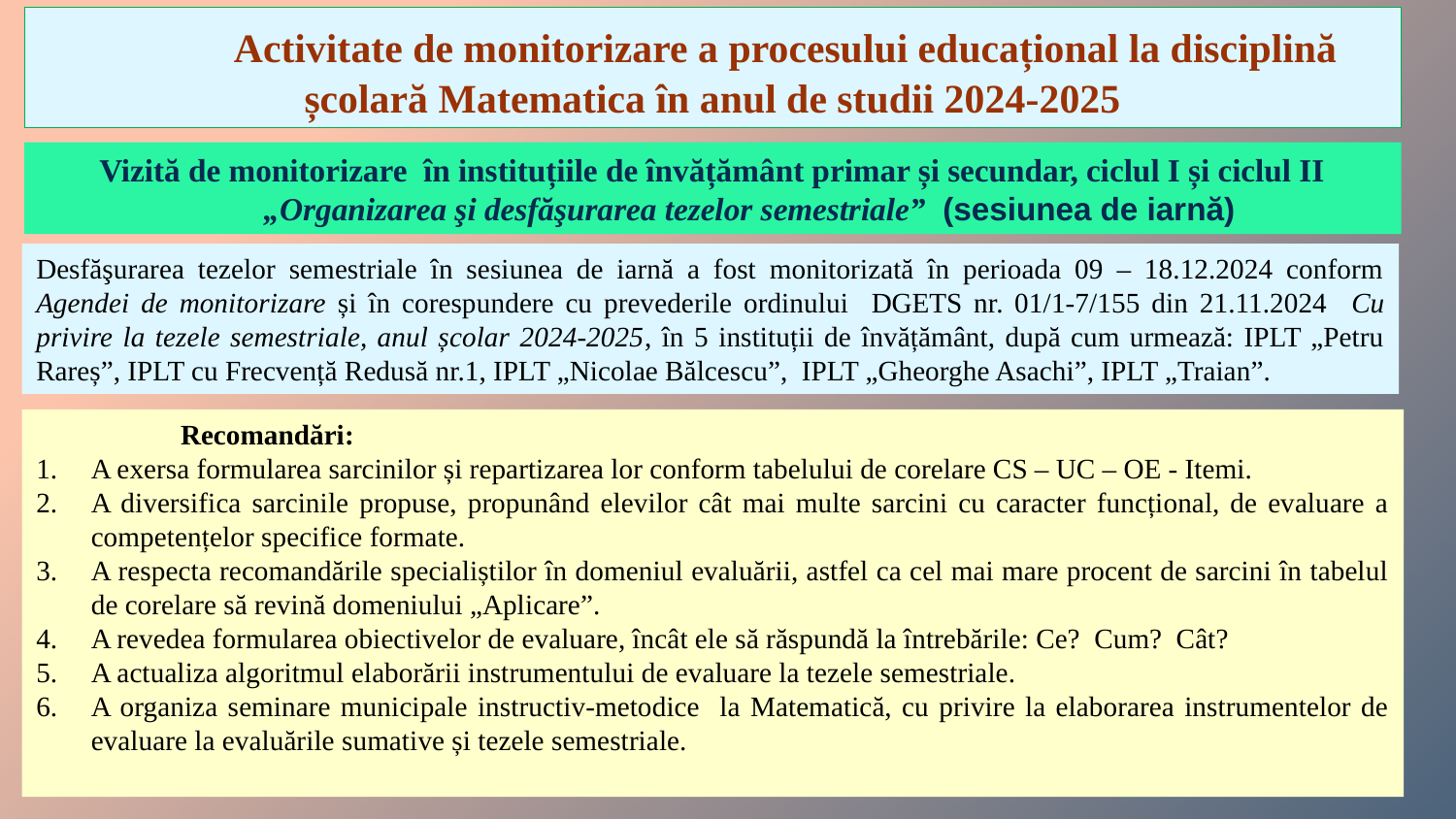

Activitate de monitorizare a procesului educațional la disciplină școlară Matematica în anul de studii 2024-2025
Vizită de monitorizare  în instituțiile de învățământ primar și secundar, ciclul I și ciclul II
„Organizarea şi desfăşurarea tezelor semestriale”  (sesiunea de iarnă)
Desfăşurarea tezelor semestriale în sesiunea de iarnă a fost monitorizată în perioada 09 – 18.12.2024 conform Agendei de monitorizare și în corespundere cu prevederile ordinului  DGETS nr. 01/1-7/155 din 21.11.2024  Cu privire la tezele semestriale, anul școlar 2024-2025, în 5 instituții de învățământ, după cum urmează: IPLT „Petru Rareș”, IPLT cu Frecvență Redusă nr.1, IPLT „Nicolae Bălcescu”,  IPLT „Gheorghe Asachi”, IPLT „Traian”.
Recomandări:
A exersa formularea sarcinilor și repartizarea lor conform tabelului de corelare CS – UC – OE - Itemi.
A diversifica sarcinile propuse, propunând elevilor cât mai multe sarcini cu caracter funcțional, de evaluare a competențelor specifice formate.
A respecta recomandările specialiștilor în domeniul evaluării, astfel ca cel mai mare procent de sarcini în tabelul de corelare să revină domeniului „Aplicare”.
A revedea formularea obiectivelor de evaluare, încât ele să răspundă la întrebările: Ce?  Cum?  Cât?
A actualiza algoritmul elaborării instrumentului de evaluare la tezele semestriale.
A organiza seminare municipale instructiv-metodice  la Matematică, cu privire la elaborarea instrumentelor de evaluare la evaluările sumative și tezele semestriale.